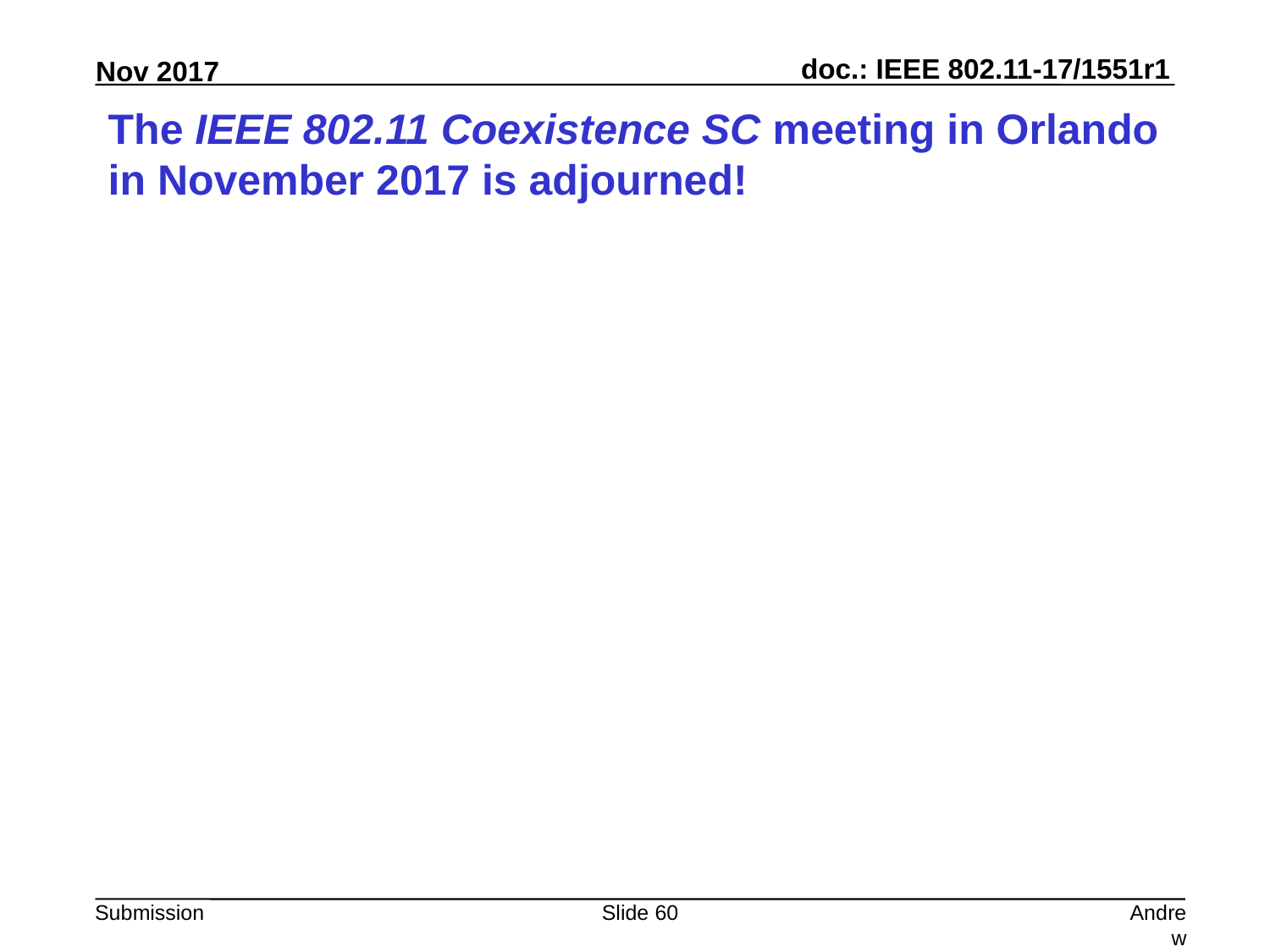

# The IEEE 802.11 Coexistence SC meeting in Orlando in November 2017 is adjourned!

Slide 60
Andrew Myles, Cisco